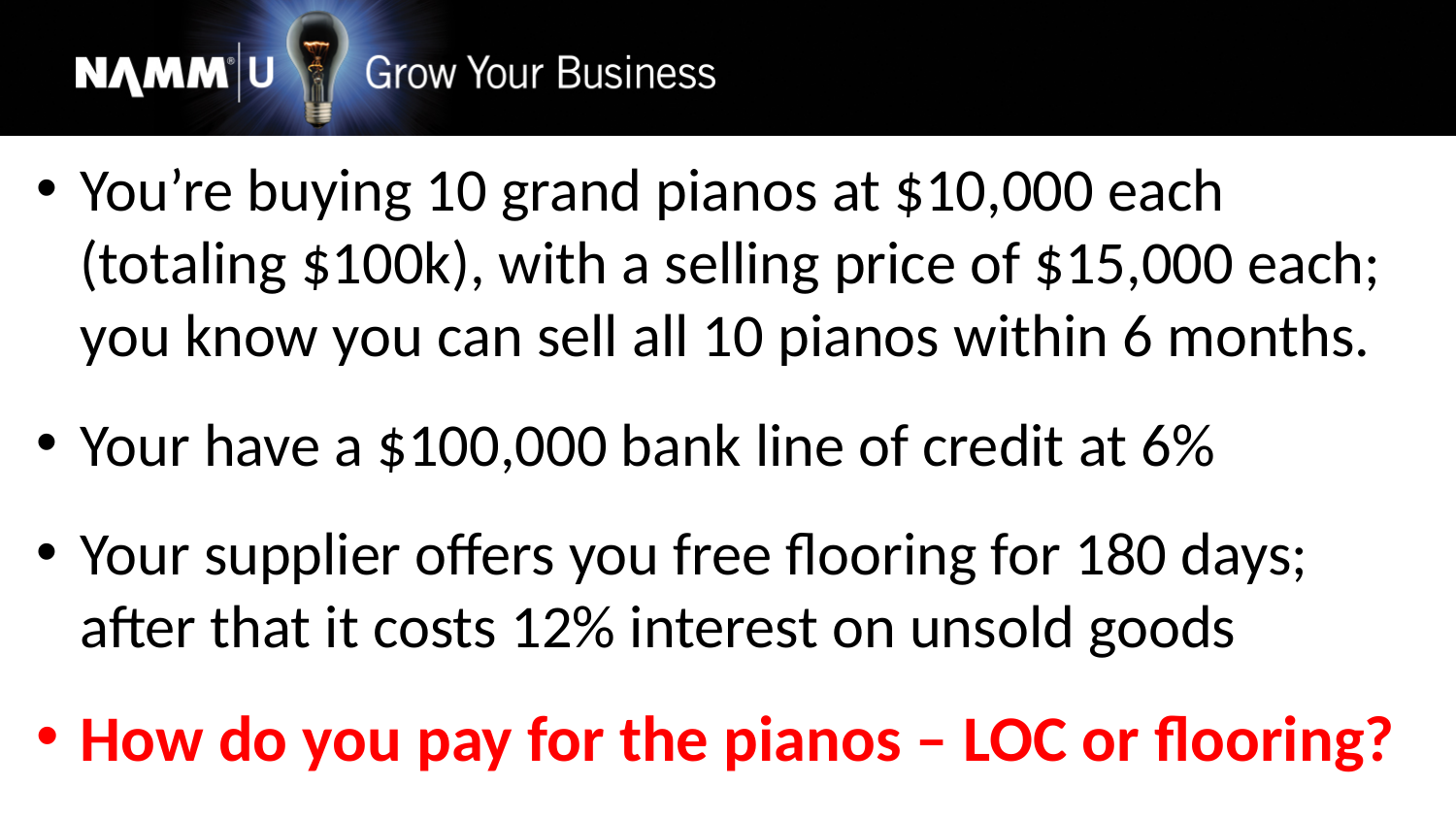

You’re buying 10 grand pianos at $10,000 each (totaling $100k), with a selling price of $15,000 each; you know you can sell all 10 pianos within 6 months.
Your have a $100,000 bank line of credit at 6%
Your supplier offers you free flooring for 180 days; after that it costs 12% interest on unsold goods
How do you pay for the pianos – LOC or flooring?